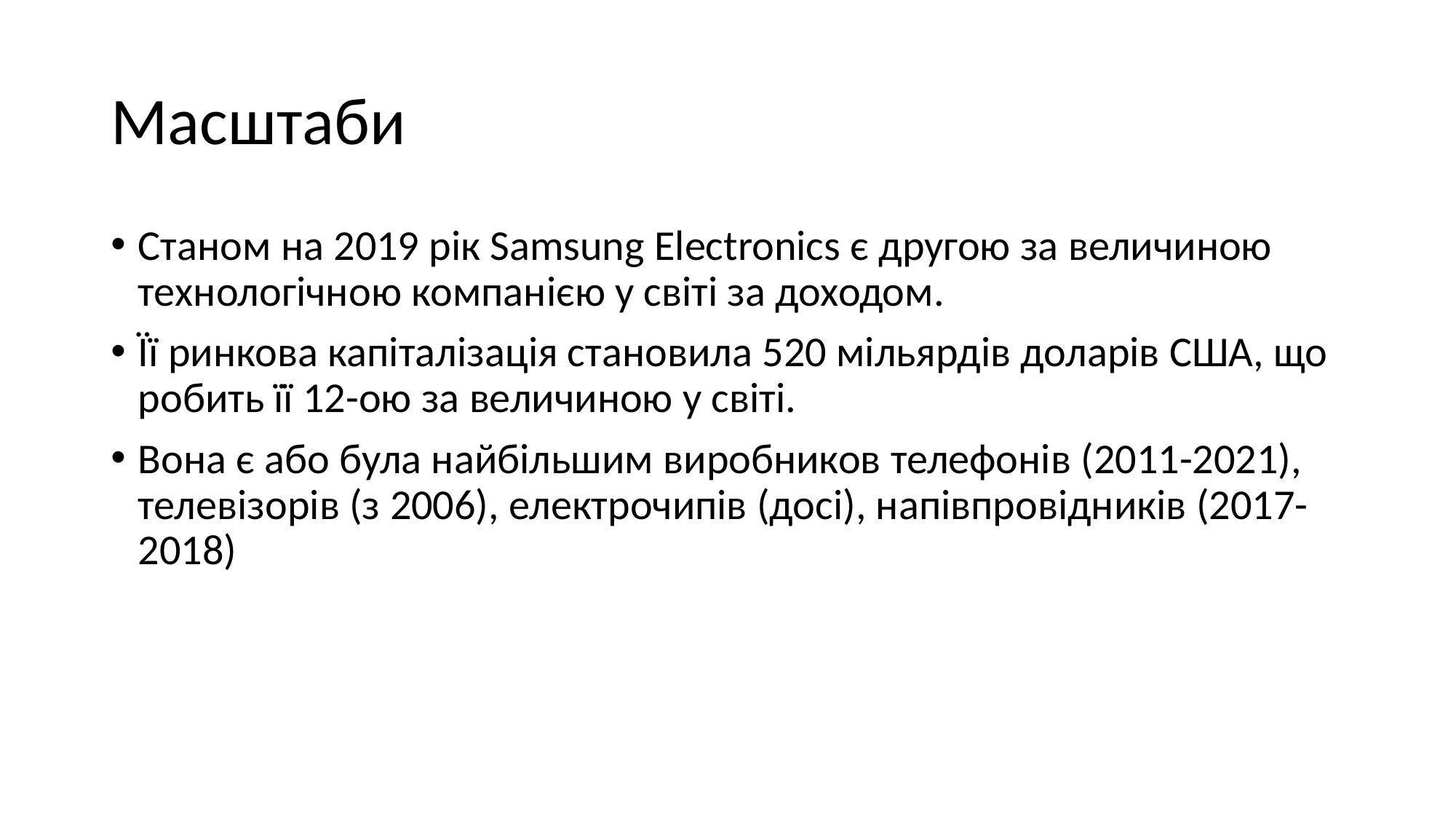

# Масштаби
Станом на 2019 рік Samsung Electronics є другою за величиною технологічною компанією у світі за доходом.
Її ринкова капіталізація становила 520 мільярдів доларів США, що робить її 12-ою за величиною у світі.
Вона є або була найбільшим виробников телефонів (2011-2021), телевізорів (з 2006), електрочипів (досі), напівпровідників (2017-2018)